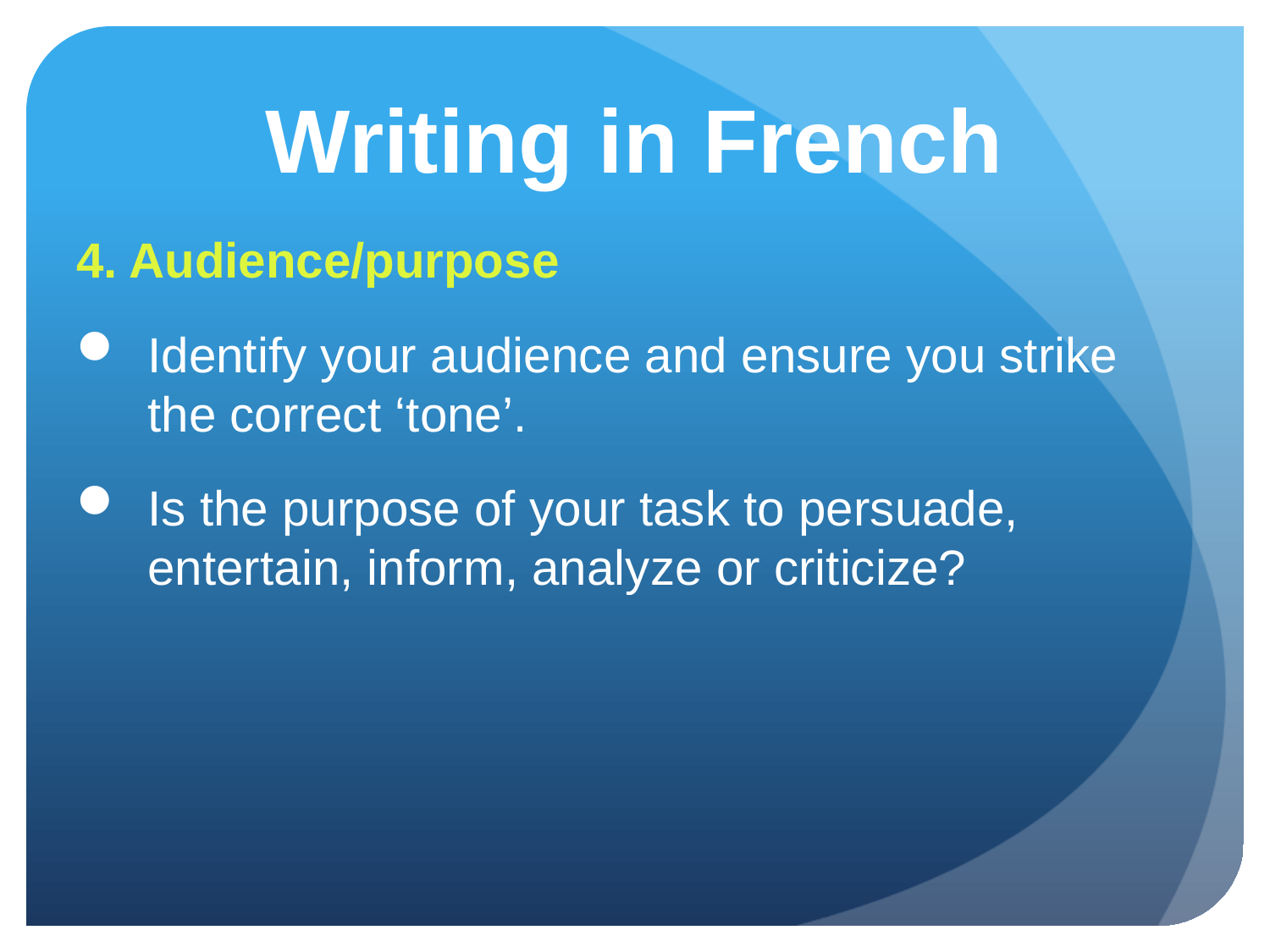

# Writing in French
4. Audience/purpose
Identify your audience and ensure you strike the correct ‘tone’.
Is the purpose of your task to persuade, entertain, inform, analyze or criticize?